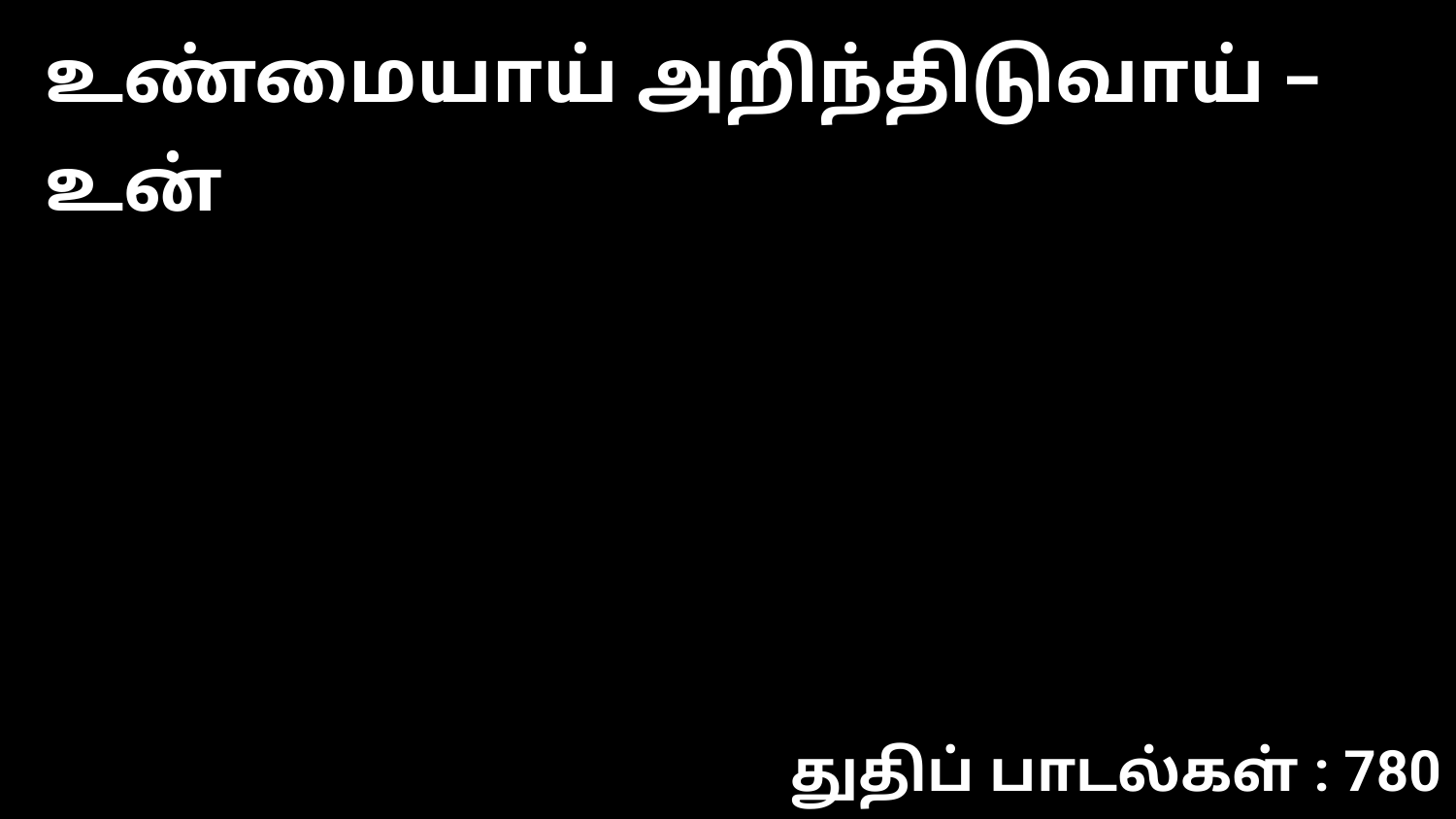

உண்மையாய் அறிந்திடுவாய் – உன்
துதிப் பாடல்கள் : 780